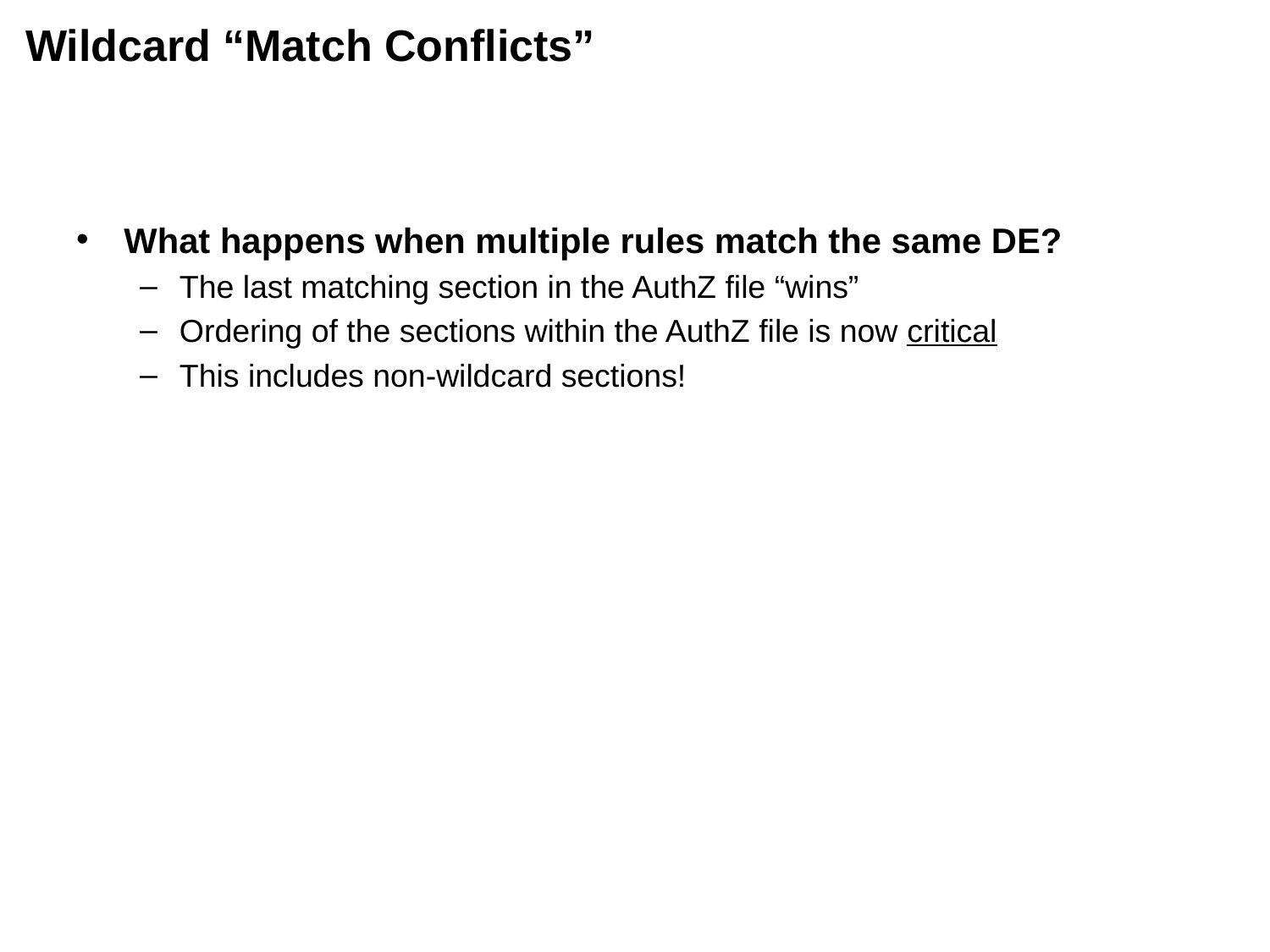

# Wildcard “Match Conflicts”

What happens when multiple rules match the same DE?
The last matching section in the AuthZ file “wins”
Ordering of the sections within the AuthZ file is now critical
This includes non-wildcard sections!